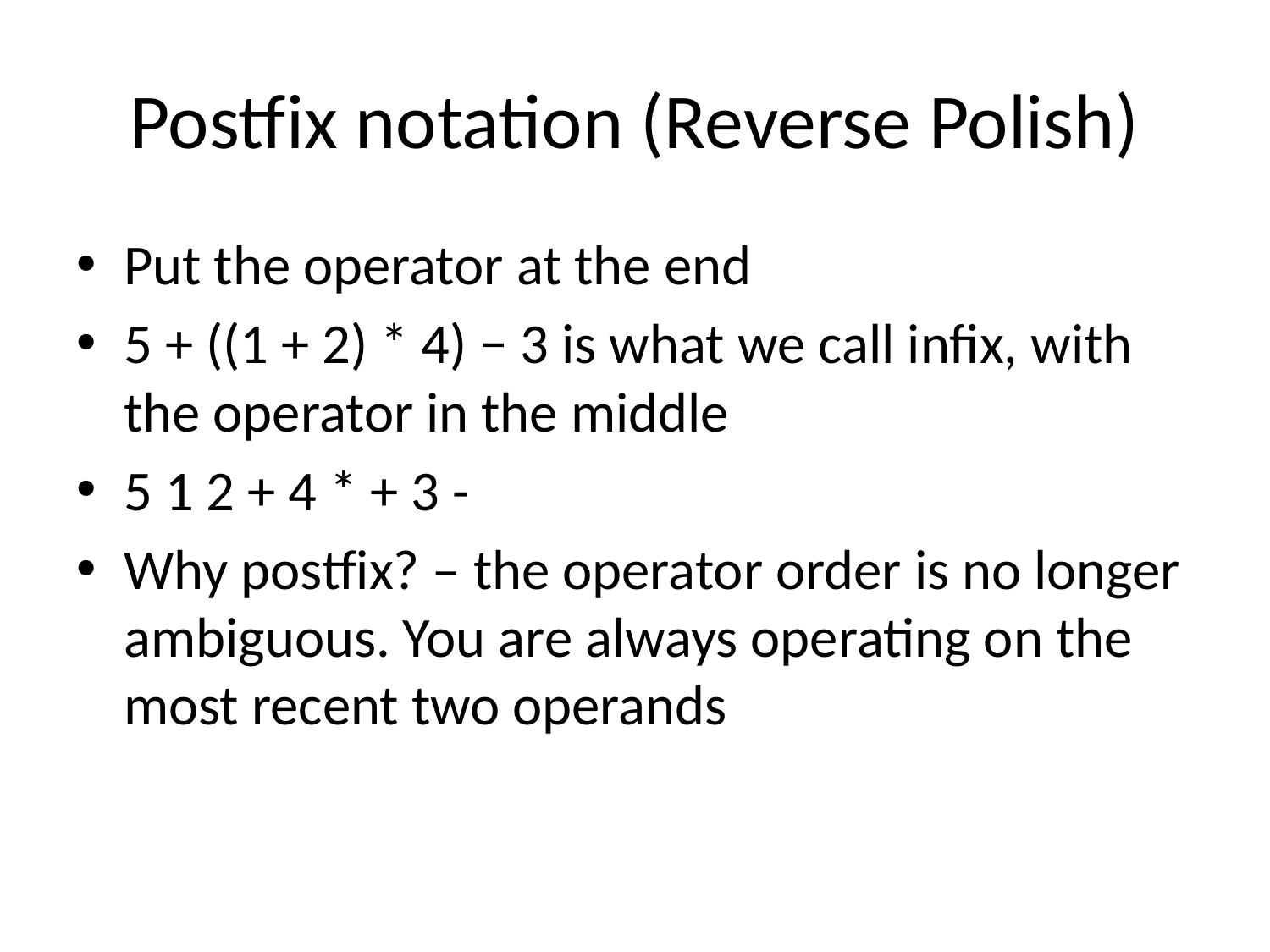

# Postfix notation (Reverse Polish)
Put the operator at the end
5 + ((1 + 2) * 4) − 3 is what we call infix, with the operator in the middle
5 1 2 + 4 * + 3 -
Why postfix? – the operator order is no longer ambiguous. You are always operating on the most recent two operands